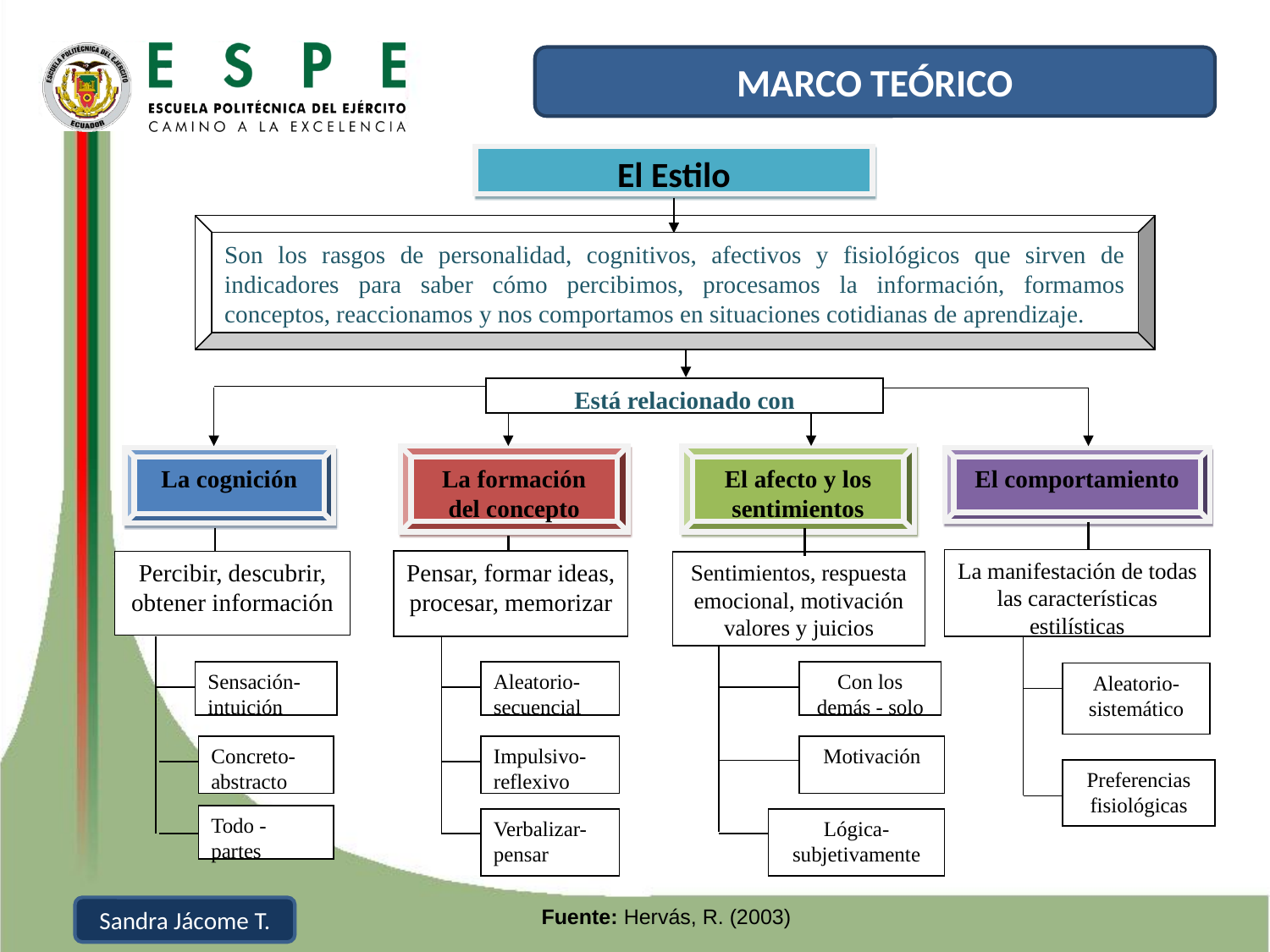

MARCO TEÓRICO
El Estilo
Son los rasgos de personalidad, cognitivos, afectivos y fisiológicos que sirven de indicadores para saber cómo percibimos, procesamos la información, formamos conceptos, reaccionamos y nos comportamos en situaciones cotidianas de aprendizaje.
Está relacionado con
La formación del concepto
El afecto y los sentimientos
La cognición
El comportamiento
La manifestación de todas las características estilísticas
Pensar, formar ideas, procesar, memorizar
Percibir, descubrir, obtener información
Sentimientos, respuesta emocional, motivación valores y juicios
Sensación- intuición
Aleatorio-secuencial
Con los demás - solo
Aleatorio-sistemático
Concreto-abstracto
Motivación
Impulsivo-reflexivo
Preferencias fisiológicas
Todo - partes
Verbalizar-pensar
Lógica-subjetivamente
Sandra Jácome T.
Fuente: Hervás, R. (2003)